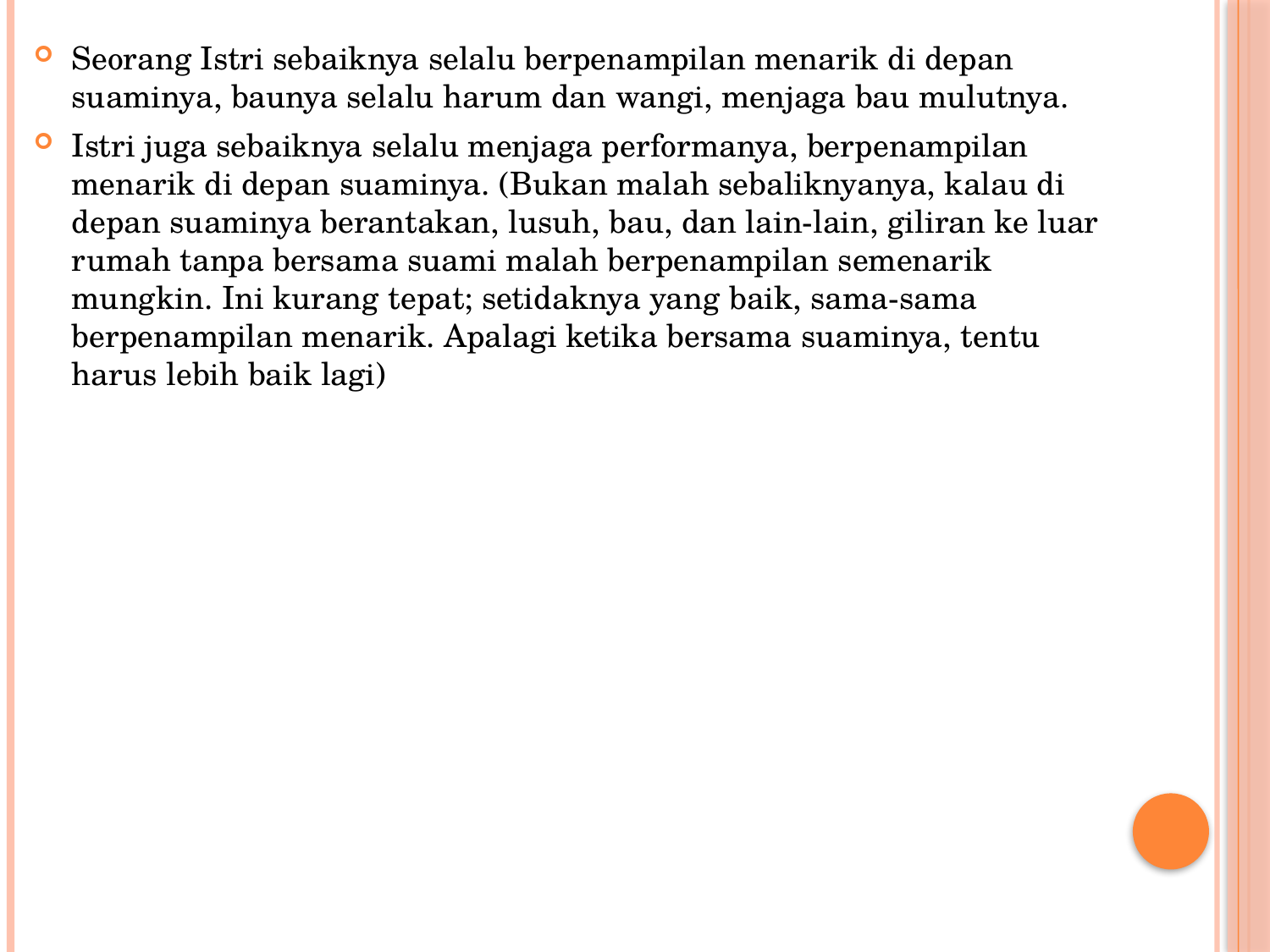

Seorang Istri sebaiknya selalu berpenampilan menarik di depan suaminya, baunya selalu harum dan wangi, menjaga bau mulutnya.
Istri juga sebaiknya selalu menjaga performanya, berpenampilan menarik di depan suaminya. (Bukan malah sebaliknyanya, kalau di depan suaminya berantakan, lusuh, bau, dan lain-lain, giliran ke luar rumah tanpa bersama suami malah berpenampilan semenarik mungkin. Ini kurang tepat; setidaknya yang baik, sama-sama berpenampilan menarik. Apalagi ketika bersama suaminya, tentu harus lebih baik lagi)